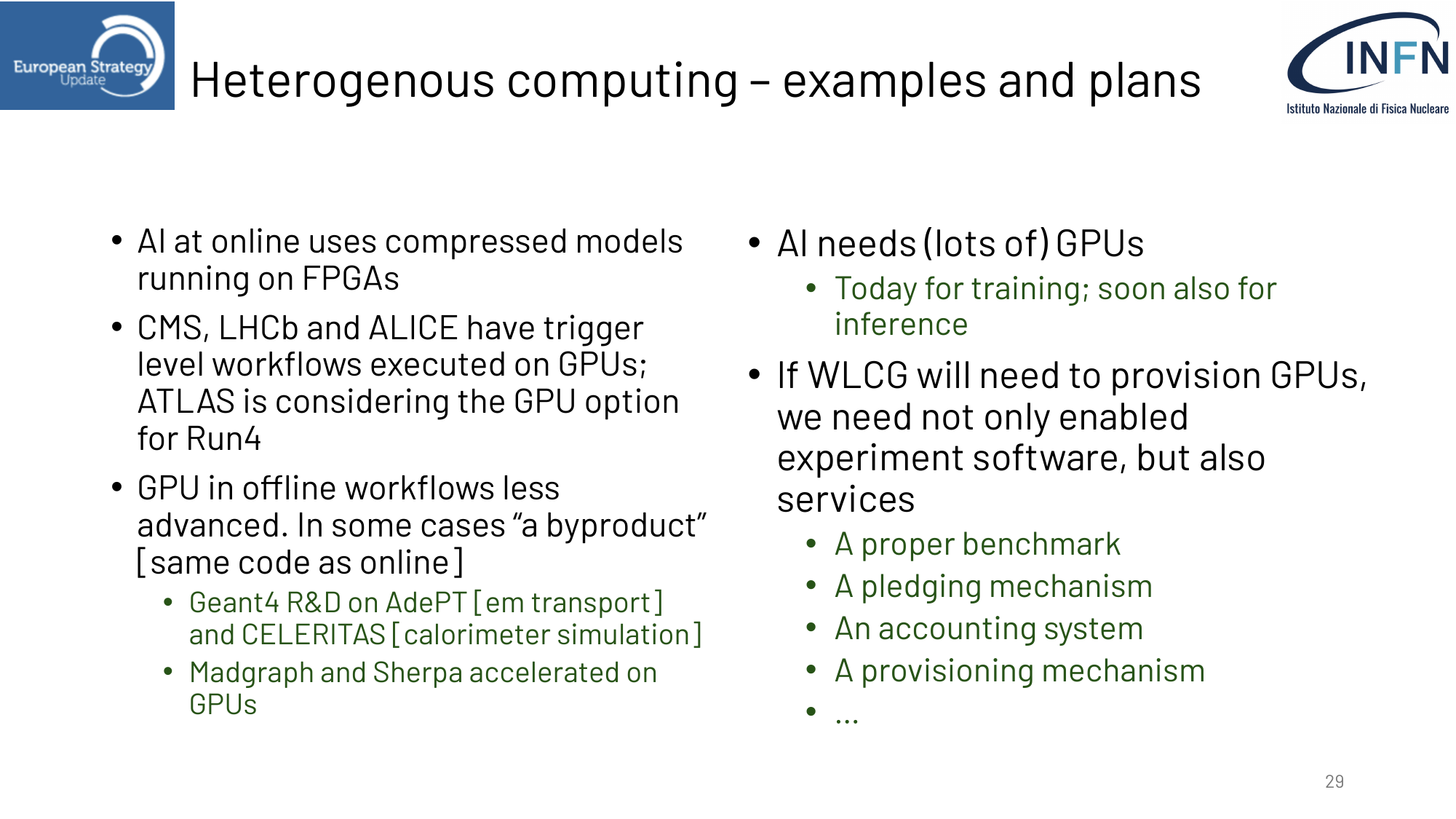

# Heterogenous computing – examples and plans
AI at online uses compressed models running on FPGAs
CMS, LHCb and ALICE have trigger level workflows executed on GPUs; ATLAS is considering the GPU option for Run4
GPU in offline workflows less advanced. In some cases “a byproduct” [same code as online]
Geant4 R&D on AdePT [em transport] and CELERITAS [calorimeter simulation]
Madgraph and Sherpa accelerated on GPUs

AI needs (lots of) GPUs
Today for training; soon also for inference
If WLCG will need to provision GPUs, we need not only enabled  experiment software, but also services
A proper benchmark
A pledging mechanism
An accounting system
A provisioning mechanism
…

29